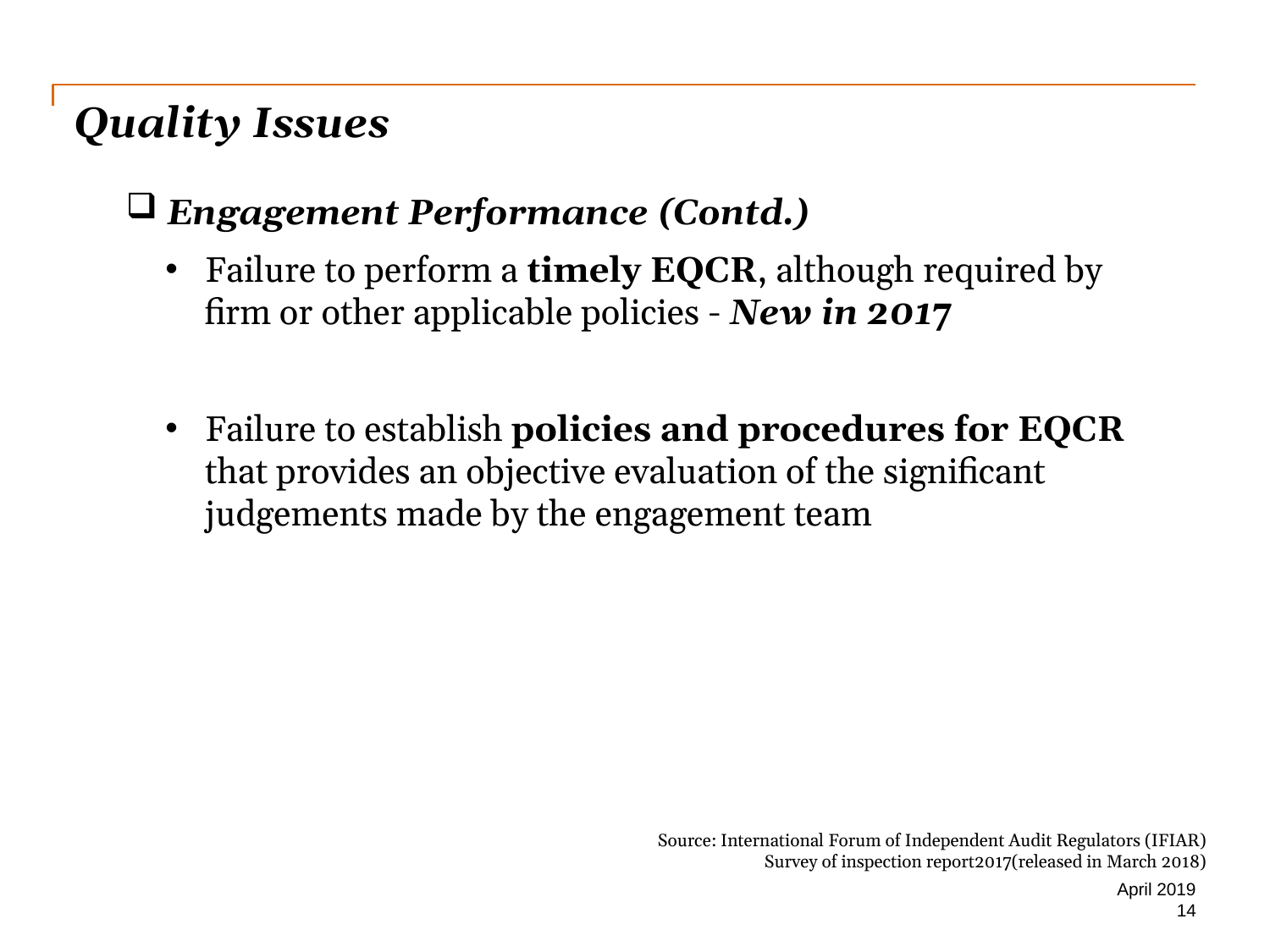

# Quality Issues
 Engagement Performance (Contd.)
Failure to perform a timely EQCR, although required by firm or other applicable policies - New in 2017

Failure to establish policies and procedures for EQCR that provides an objective evaluation of the significant judgements made by the engagement team
Source: International Forum of Independent Audit Regulators (IFIAR)
Survey of inspection report2017(released in March 2018)
April 2019
14